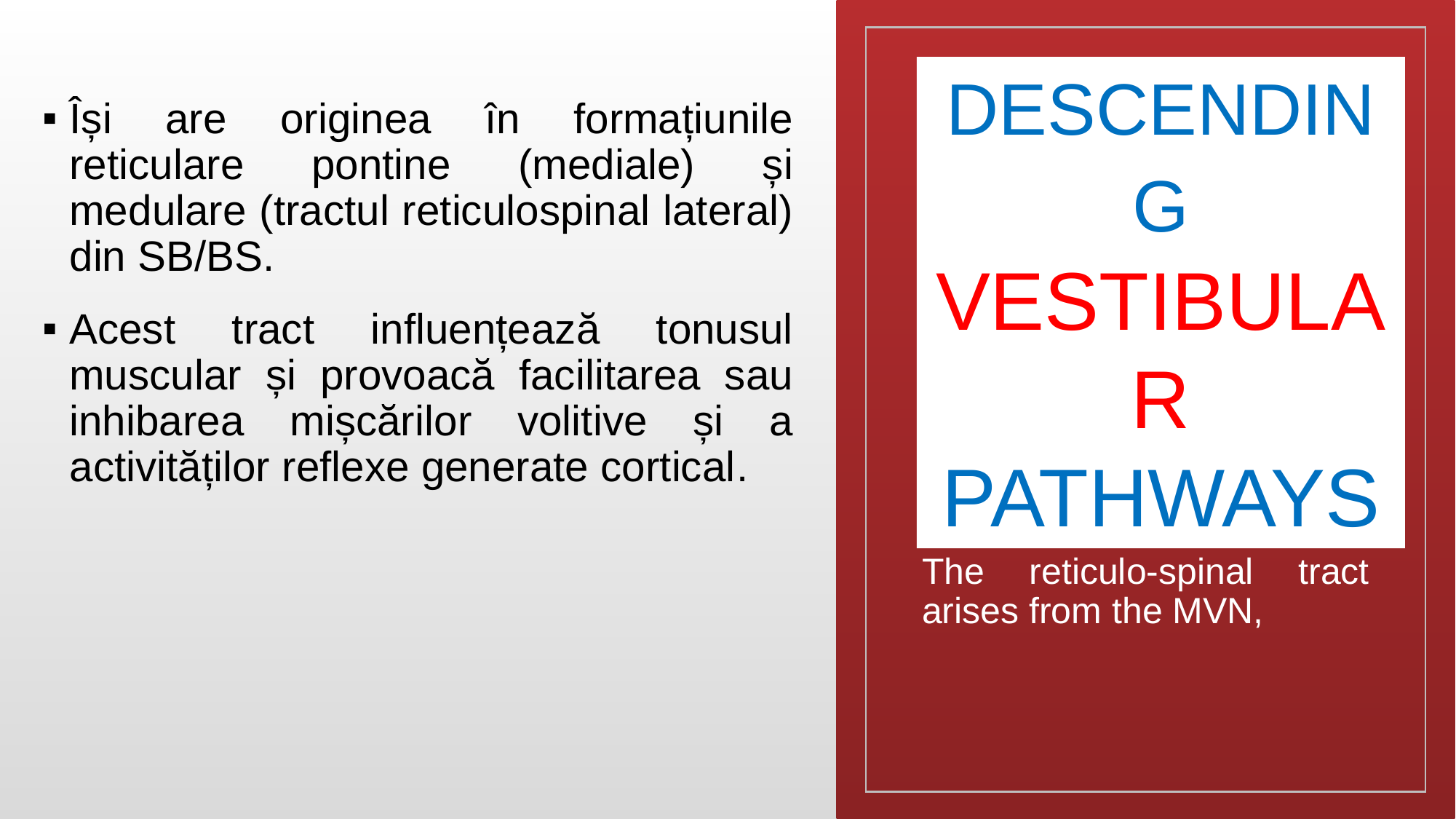

Descending Vestibular Pathways
Își are originea în formațiunile reticulare pontine (mediale) și medulare (tractul reticulospinal lateral) din SB/BS.
Acest tract influențează tonusul muscular și provoacă facilitarea sau inhibarea mișcărilor volitive și a activităților reflexe generate cortical.
The reticulo-spinal tract arises from the MVN,